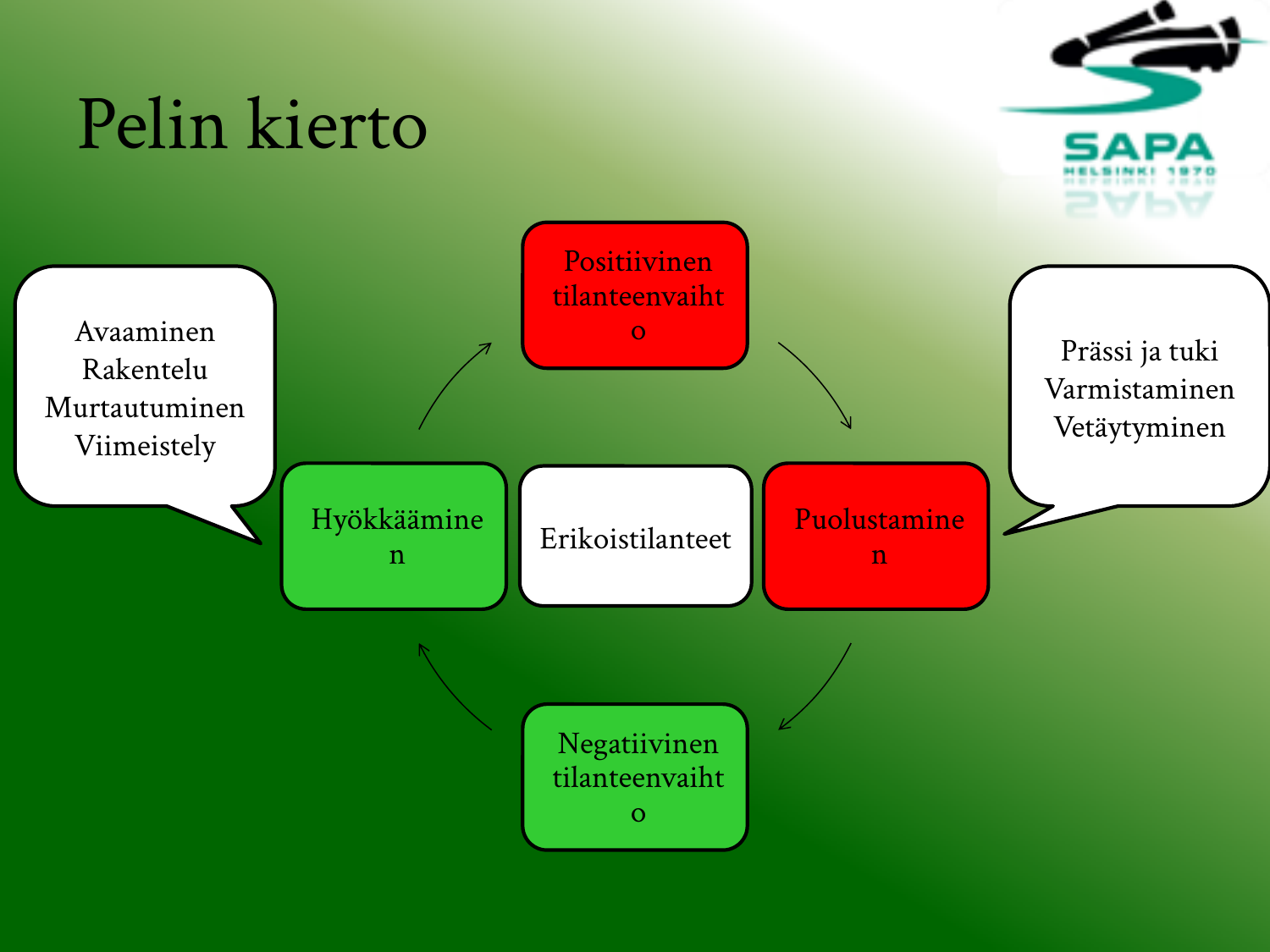

# Pelin kierto
Positiivinen tilanteenvaihto
Puolustaminen
Negatiivinen tilanteenvaihto
Hyökkääminen
Avaaminen
Rakentelu
Murtautuminen
Viimeistely
Prässi ja tuki
Varmistaminen
Vetäytyminen
Erikoistilanteet